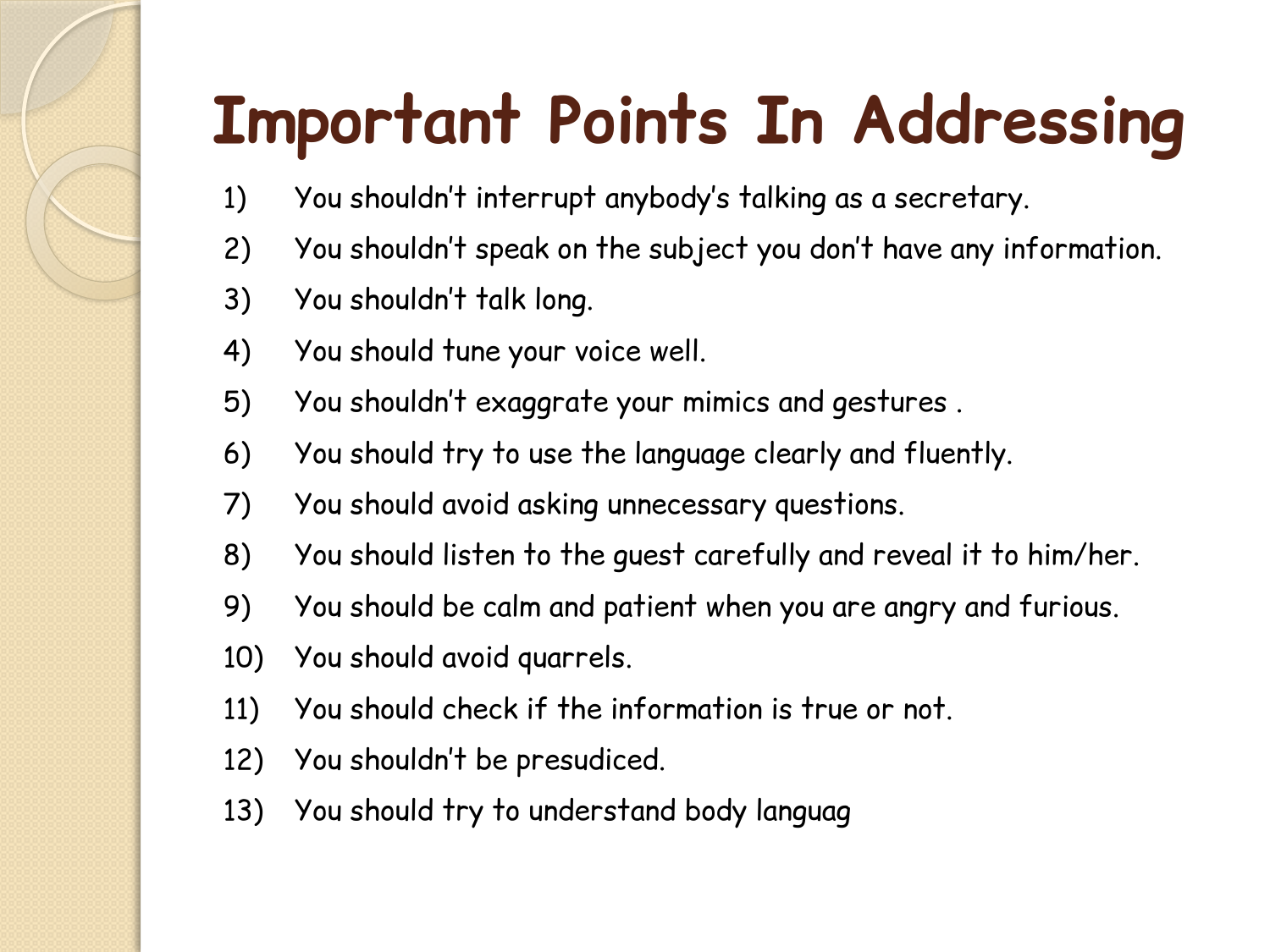

# Important Points In Addressing
You shouldn’t interrupt anybody’s talking as a secretary.
You shouldn’t speak on the subject you don’t have any information.
You shouldn’t talk long.
You should tune your voice well.
You shouldn’t exaggrate your mimics and gestures .
You should try to use the language clearly and fluently.
You should avoid asking unnecessary questions.
You should listen to the guest carefully and reveal it to him/her.
You should be calm and patient when you are angry and furious.
You should avoid quarrels.
You should check if the information is true or not.
You shouldn’t be presudiced.
You should try to understand body languag